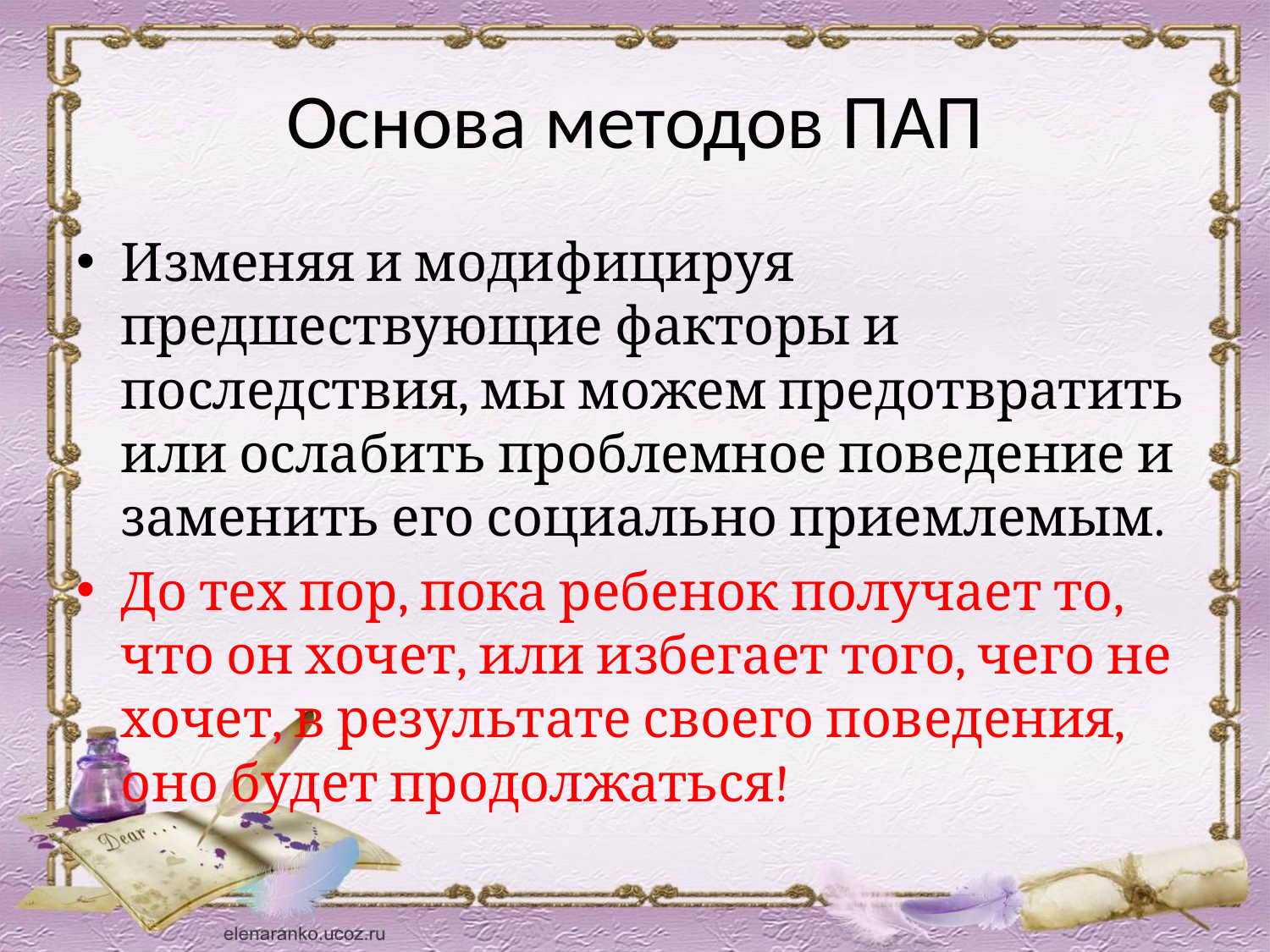

# Основа методов ПАП
Изменяя и модифицируя предшествующие факторы и последствия, мы можем предотвратить или ослабить проблемное поведение и заменить его социально приемлемым.
До тех пор, пока ребенок получает то, что он хочет, или избегает того, чего не хочет, в результате своего поведения, оно будет продолжаться!